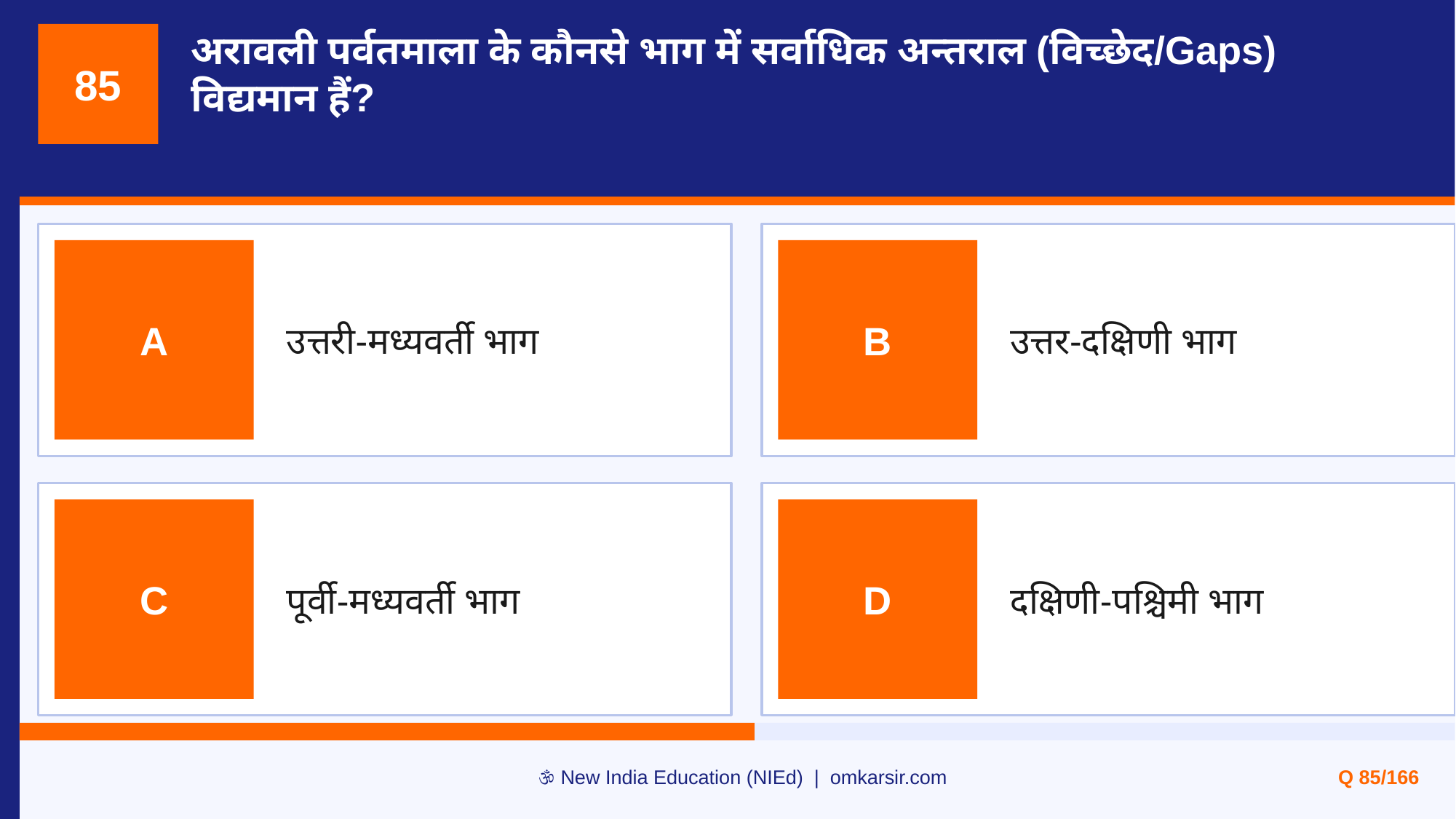

अरावली पर्वतमाला के कौनसे भाग में सर्वाधिक अन्तराल (विच्छेद/Gaps) विद्यमान हैं?
85

उत्तरी-मध्यवर्ती भाग
उत्तर-दक्षिणी भाग
A
B

पूर्वी-मध्यवर्ती भाग
दक्षिणी-पश्चिमी भाग
C
D

🕉️ New India Education (NIEd)  |  omkarsir.com
Q 85/166